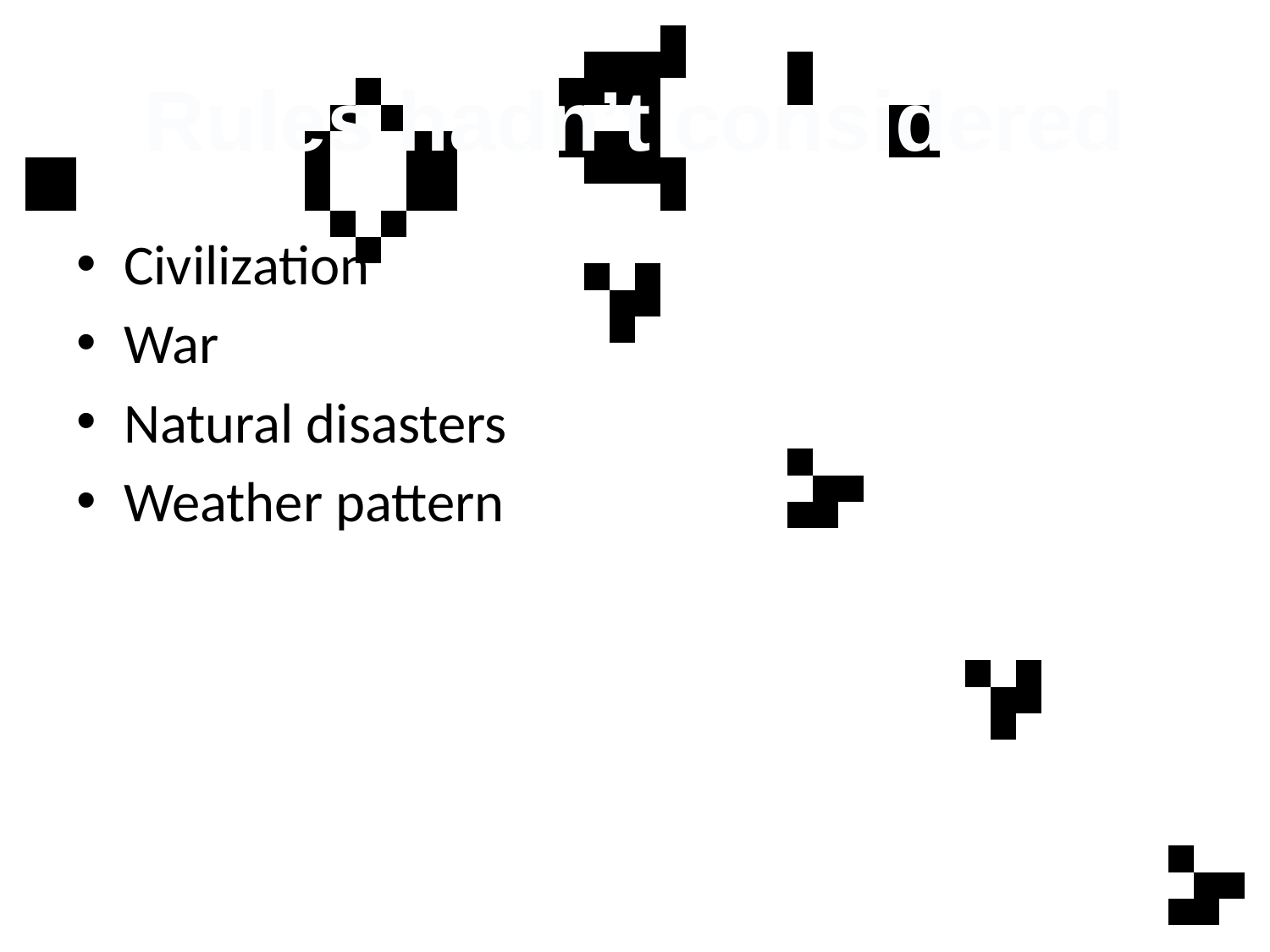

# Rules hadn’t considered
Civilization
War
Natural disasters
Weather pattern